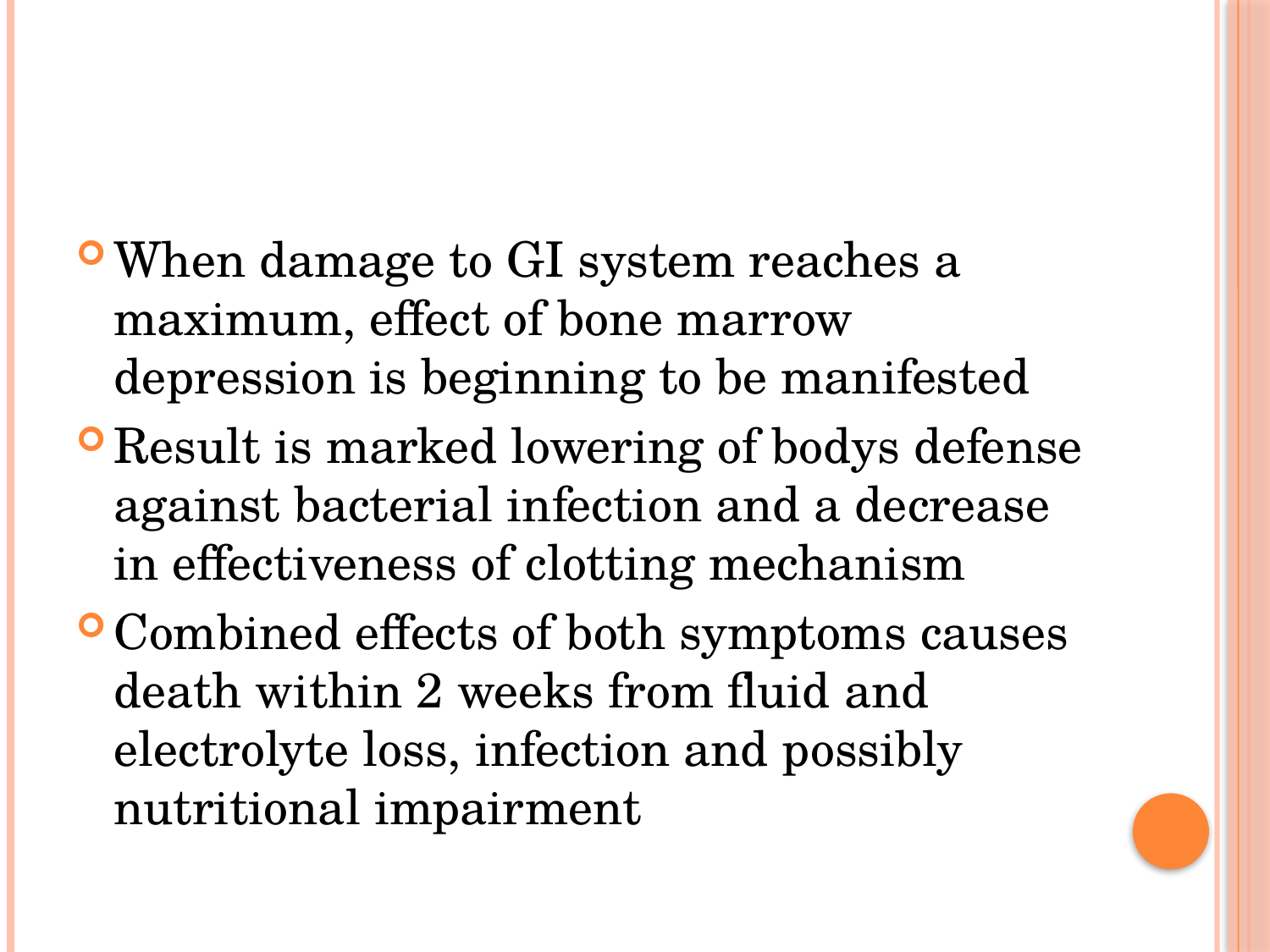

#
When damage to GI system reaches a maximum, effect of bone marrow depression is beginning to be manifested
Result is marked lowering of bodys defense against bacterial infection and a decrease in effectiveness of clotting mechanism
Combined effects of both symptoms causes death within 2 weeks from fluid and electrolyte loss, infection and possibly nutritional impairment